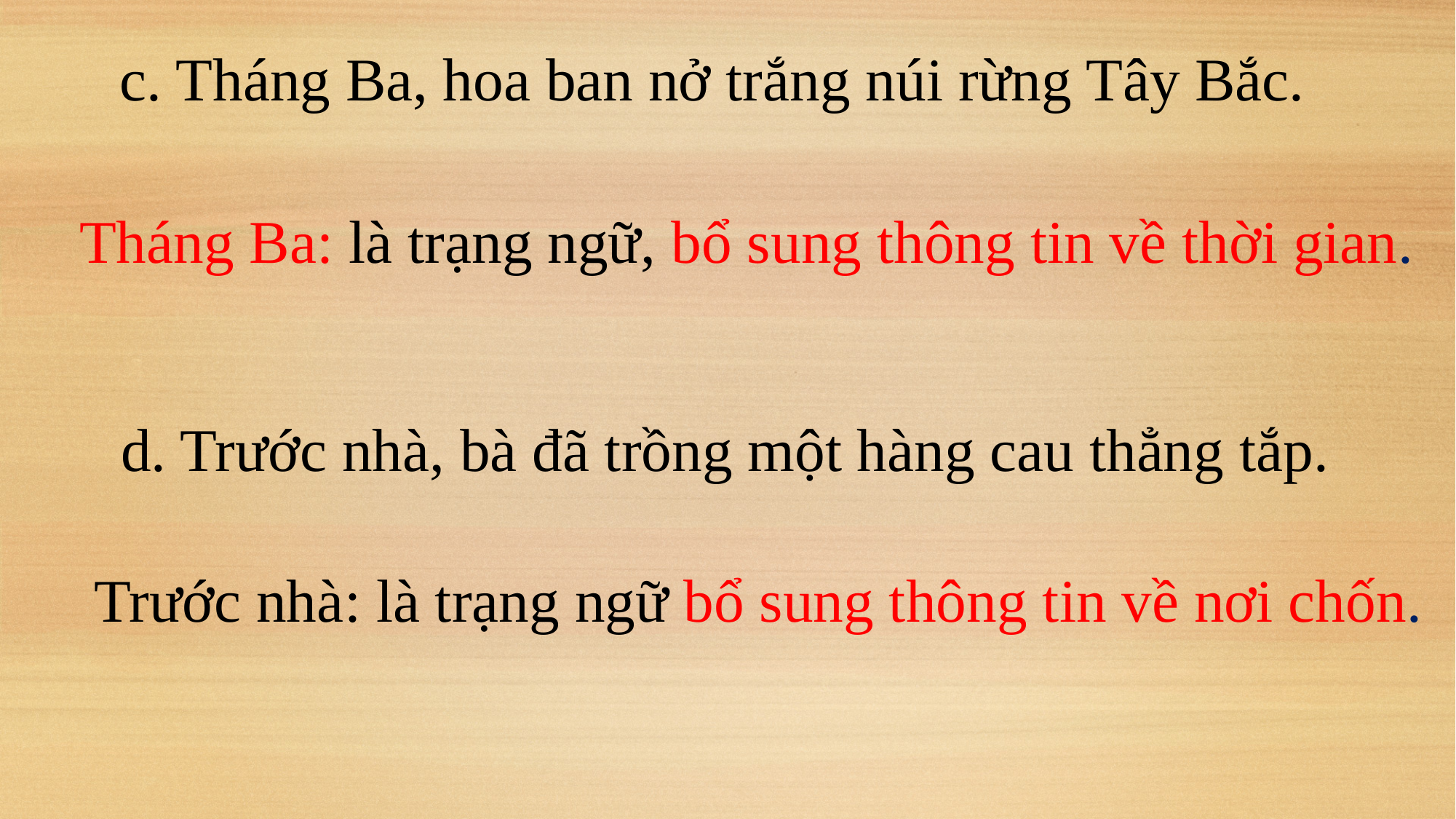

c. Tháng Ba, hoa ban nở trắng núi rừng Tây Bắc.
Tháng Ba: là trạng ngữ, bổ sung thông tin về thời gian.
	d. Trước nhà, bà đã trồng một hàng cau thẳng tắp.
 Trước nhà: là trạng ngữ bổ sung thông tin về nơi chốn.